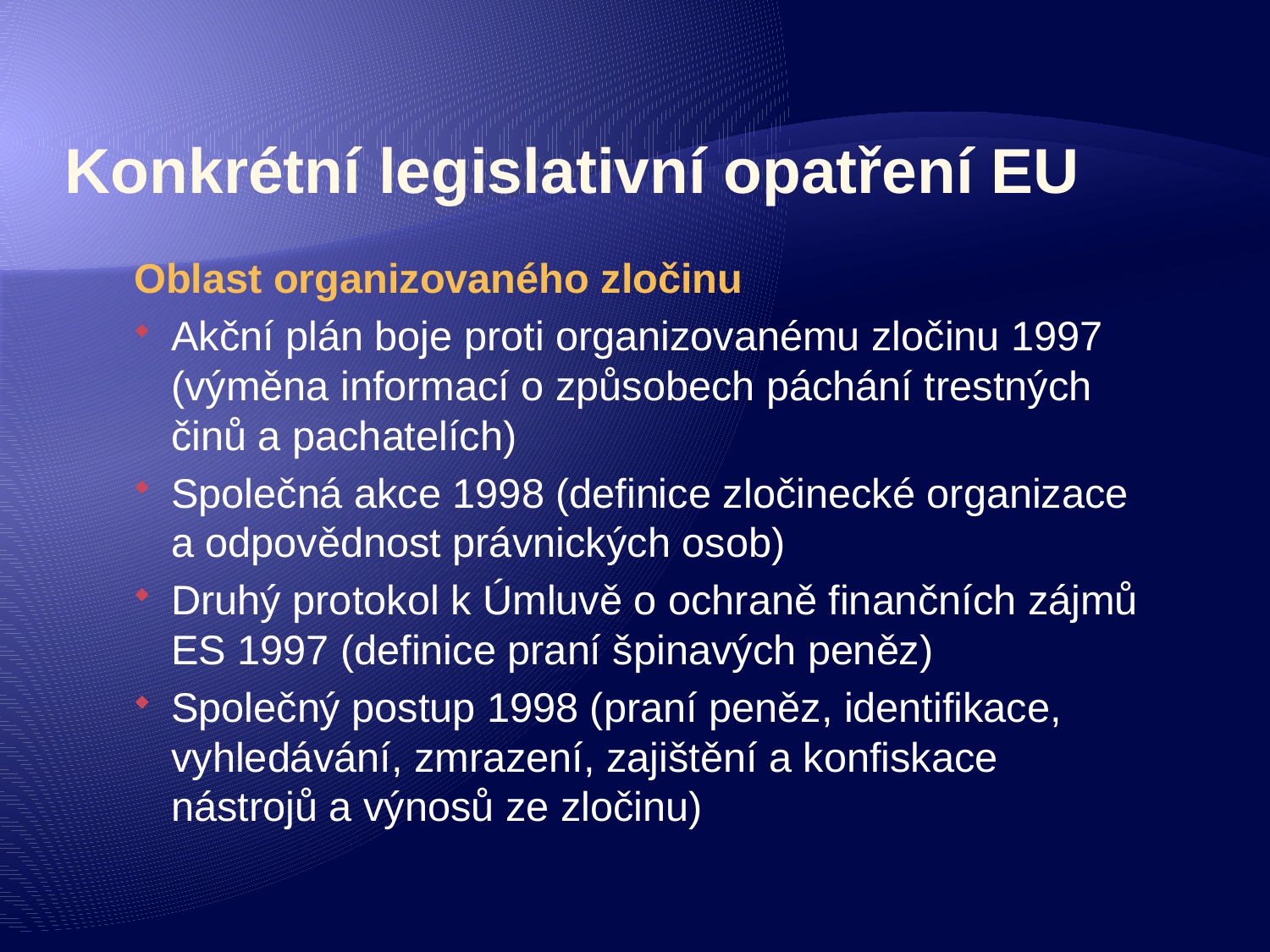

# Konkrétní legislativní opatření EU
Oblast organizovaného zločinu
Akční plán boje proti organizovanému zločinu 1997 (výměna informací o způsobech páchání trestných činů a pachatelích)
Společná akce 1998 (definice zločinecké organizace a odpovědnost právnických osob)
Druhý protokol k Úmluvě o ochraně finančních zájmů ES 1997 (definice praní špinavých peněz)
Společný postup 1998 (praní peněz, identifikace, vyhledávání, zmrazení, zajištění a konfiskace nástrojů a výnosů ze zločinu)